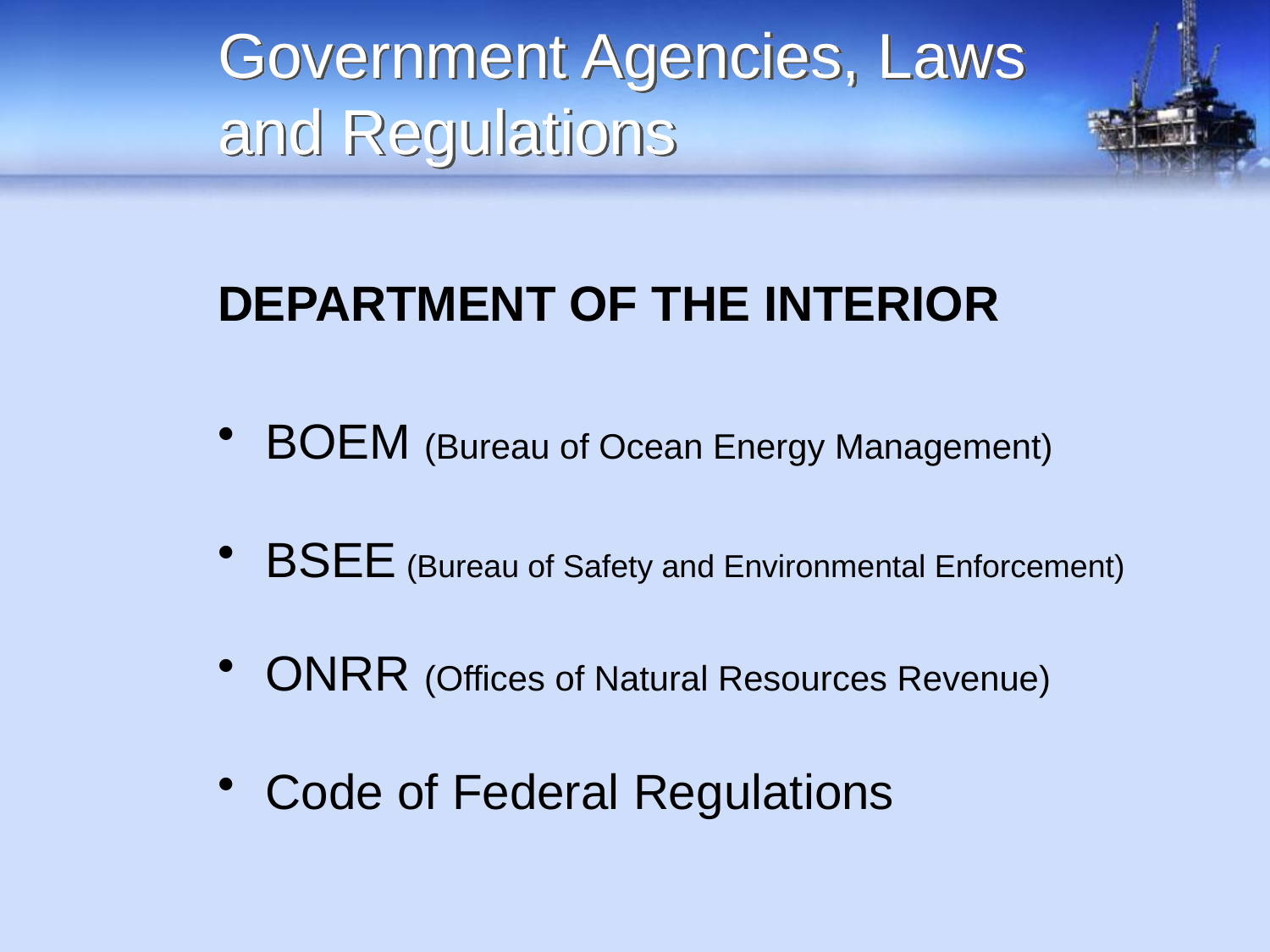

# Government Agencies, Laws and Regulations

DEPARTMENT OF THE INTERIOR

BOEM (Bureau of Ocean Energy Management)

BSEE (Bureau of Safety and Environmental Enforcement)

ONRR (Offices of Natural Resources Revenue)

Code of Federal Regulations